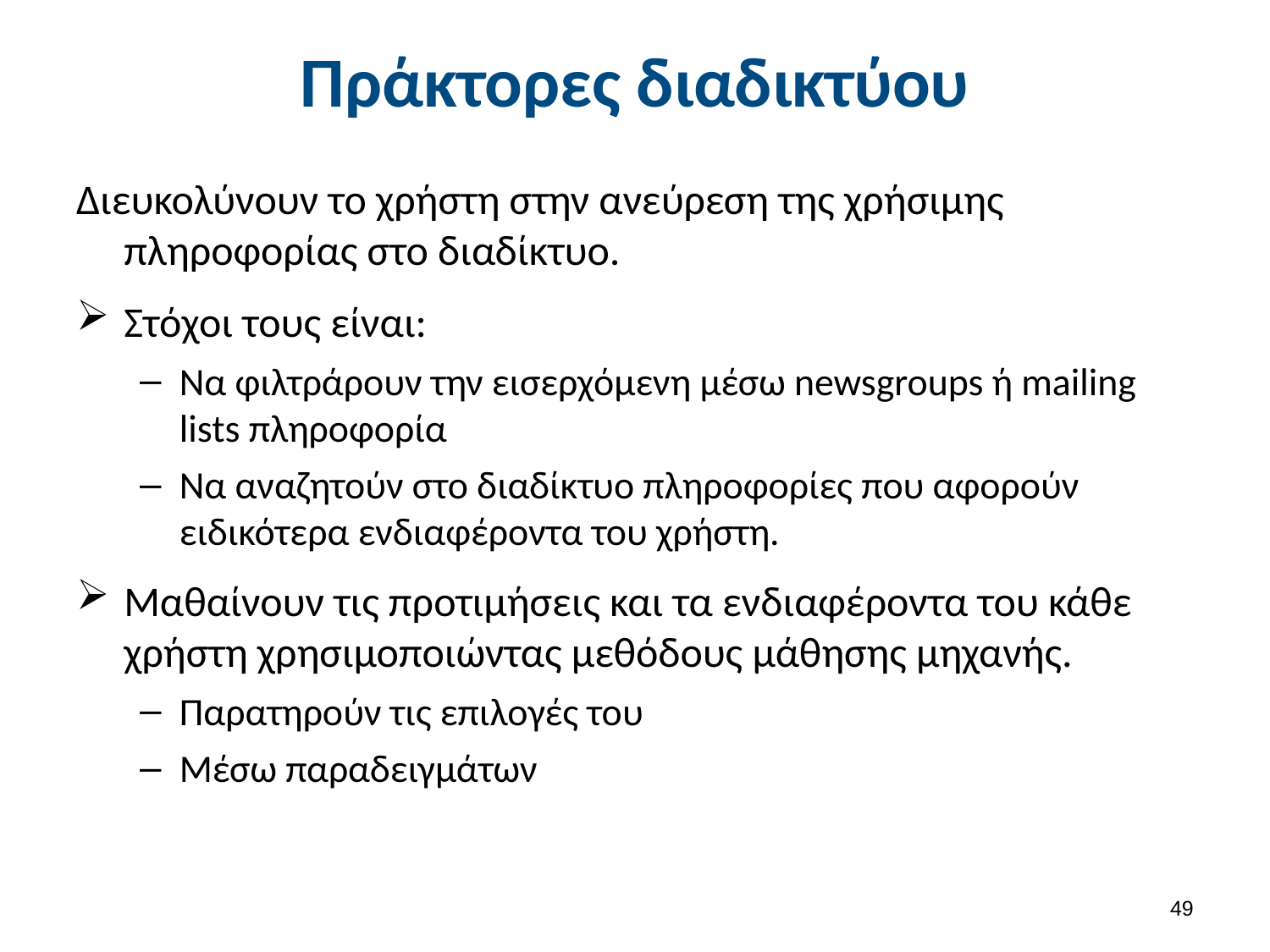

# Πράκτορες διαδικτύου
Διευκολύνουν το χρήστη στην ανεύρεση της χρήσιμης πληροφορίας στο διαδίκτυο.
Στόχοι τους είναι:
Να φιλτράρουν την εισερχόμενη μέσω newsgroups ή mailing lists πληροφορία
Να αναζητούν στο διαδίκτυο πληροφορίες που αφορούν ειδικότερα ενδιαφέροντα του χρήστη.
Μαθαίνουν τις προτιμήσεις και τα ενδιαφέροντα του κάθε χρήστη χρησιμοποιώντας μεθόδους μάθησης μηχανής.
Παρατηρούν τις επιλογές του
Μέσω παραδειγμάτων

49